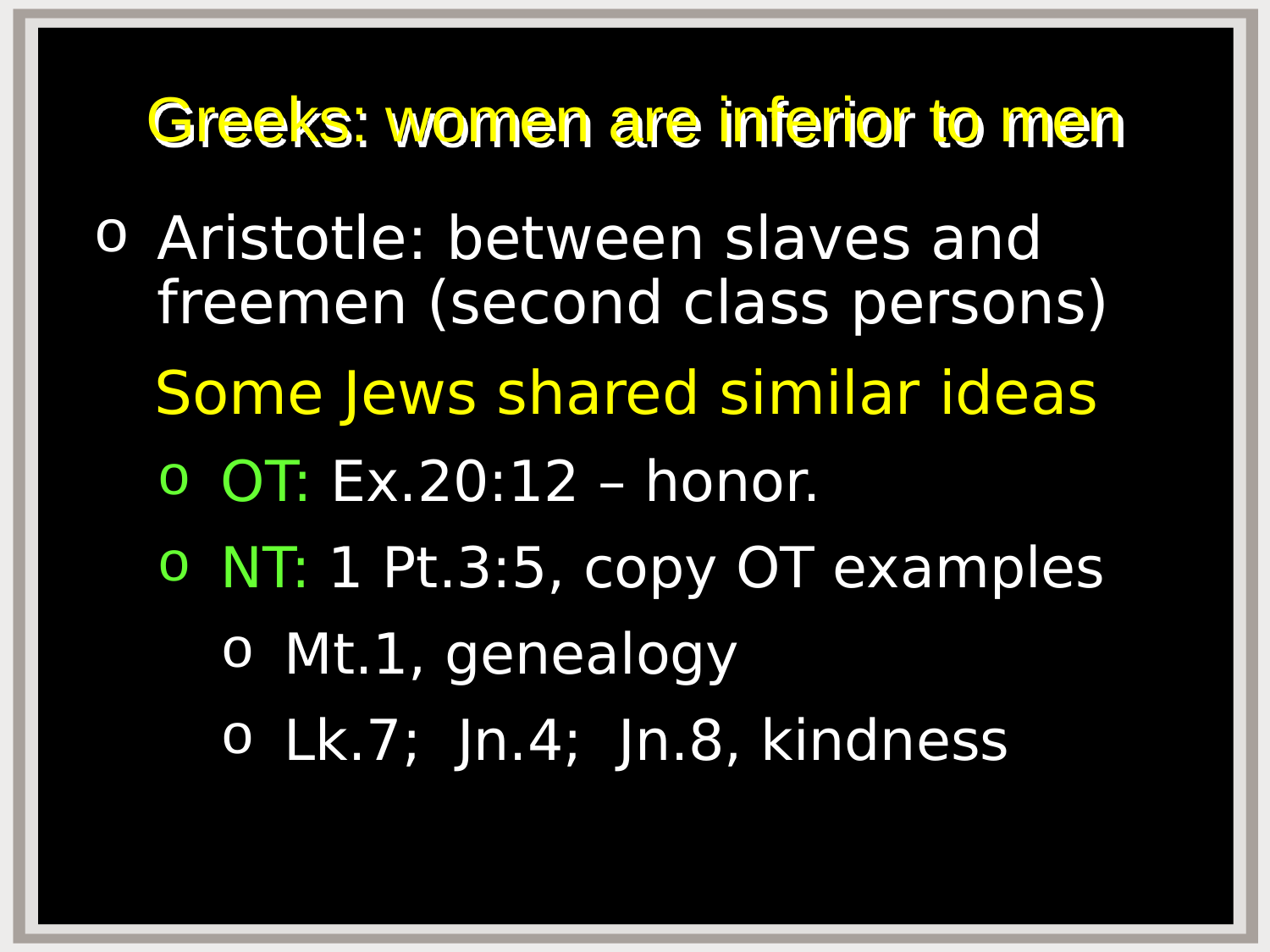

# Greeks: women are inferior to men
Aristotle: between slaves and freemen (second class persons)
Some Jews shared similar ideas
OT: Ex.20:12 – honor.
NT: 1 Pt.3:5, copy OT examples
Mt.1, genealogy
Lk.7;  Jn.4;  Jn.8, kindness